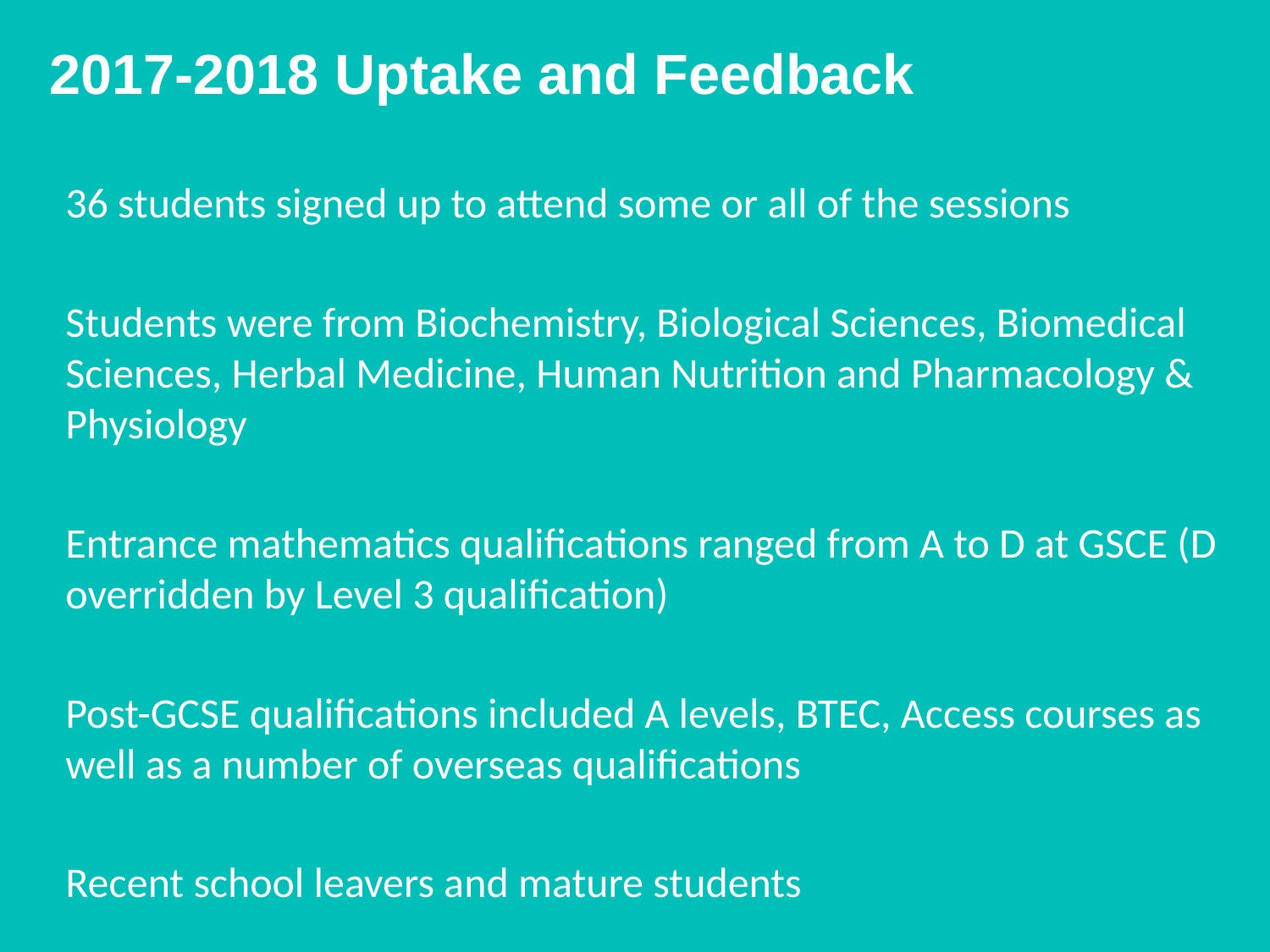

# 2017-2018 Uptake and Feedback
36 students signed up to attend some or all of the sessions

Students were from Biochemistry, Biological Sciences, Biomedical Sciences, Herbal Medicine, Human Nutrition and Pharmacology & Physiology

Entrance mathematics qualifications ranged from A to D at GSCE (D overridden by Level 3 qualification)

Post-GCSE qualifications included A levels, BTEC, Access courses as well as a number of overseas qualifications

Recent school leavers and mature students